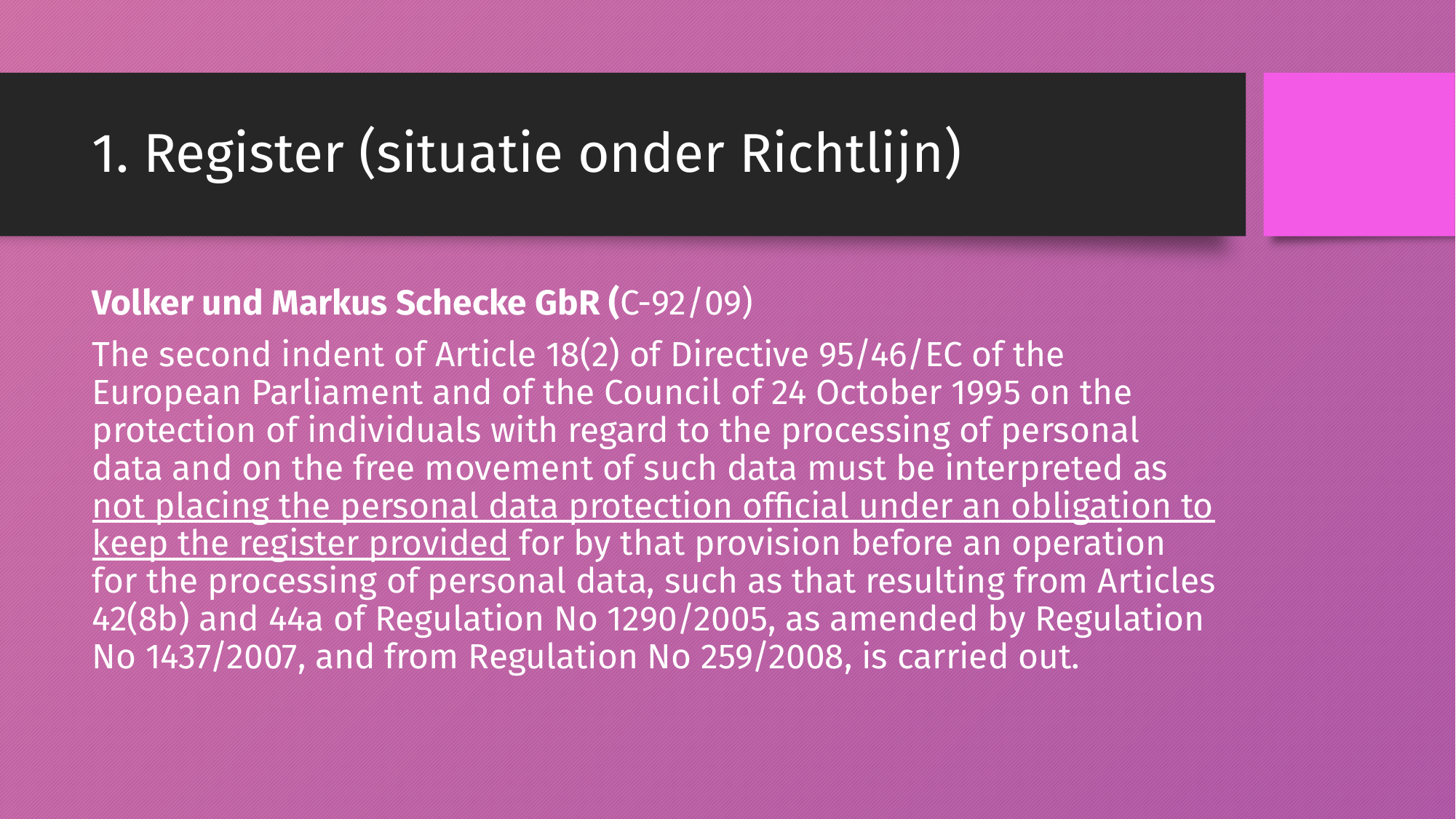

# 1. Register (situatie onder Richtlijn)
Volker und Markus Schecke GbR (C-92/09)
The second indent of Article 18(2) of Directive 95/46/EC of the European Parliament and of the Council of 24 October 1995 on the protection of individuals with regard to the processing of personal data and on the free movement of such data must be interpreted as not placing the personal data protection official under an obligation to keep the register provided for by that provision before an operation for the processing of personal data, such as that resulting from Articles 42(8b) and 44a of Regulation No 1290/2005, as amended by Regulation No 1437/2007, and from Regulation No 259/2008, is carried out.